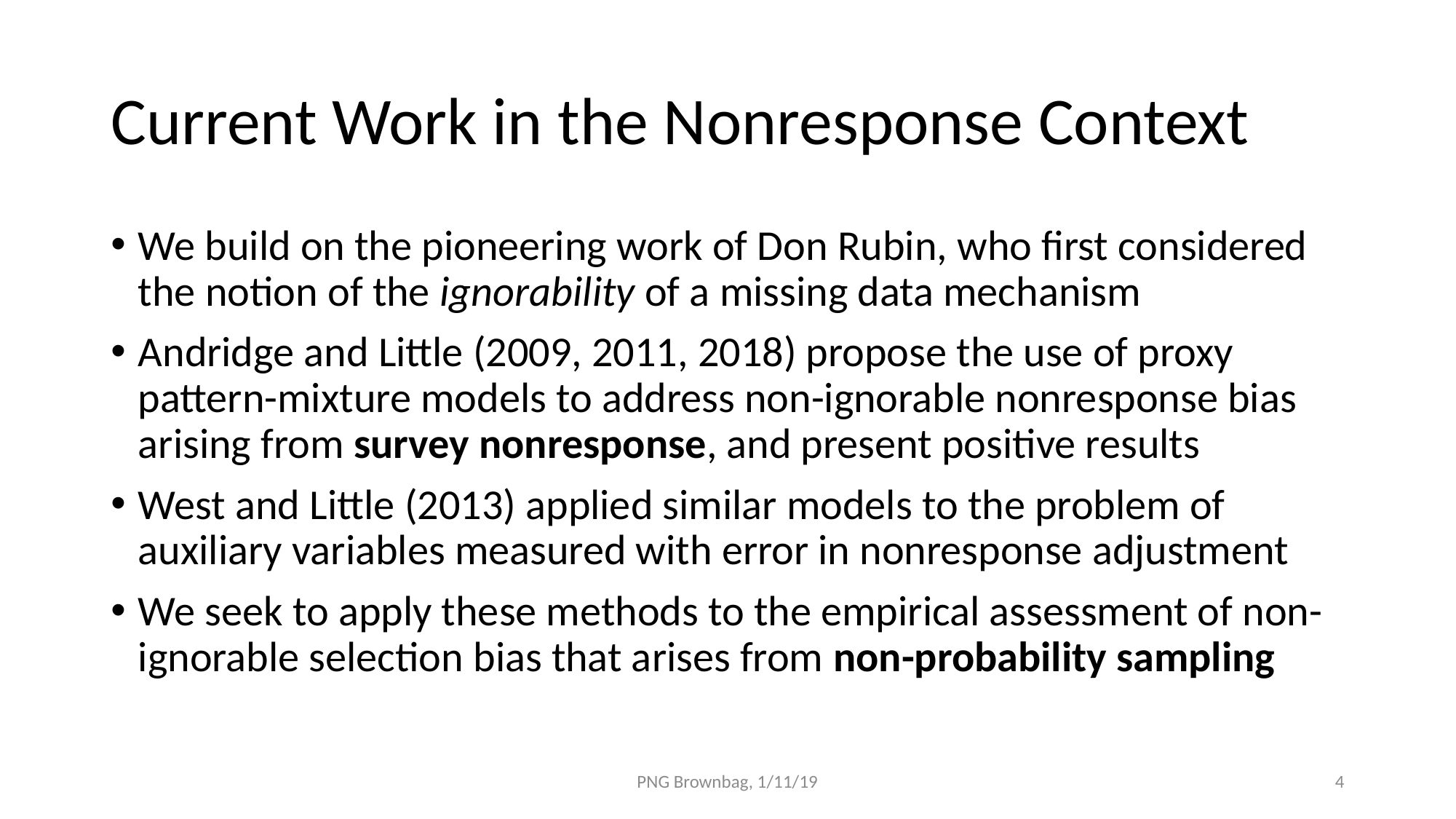

# Current Work in the Nonresponse Context
We build on the pioneering work of Don Rubin, who first considered the notion of the ignorability of a missing data mechanism
Andridge and Little (2009, 2011, 2018) propose the use of proxy pattern-mixture models to address non-ignorable nonresponse bias arising from survey nonresponse, and present positive results
West and Little (2013) applied similar models to the problem of auxiliary variables measured with error in nonresponse adjustment
We seek to apply these methods to the empirical assessment of non-ignorable selection bias that arises from non-probability sampling
PNG Brownbag, 1/11/19
4